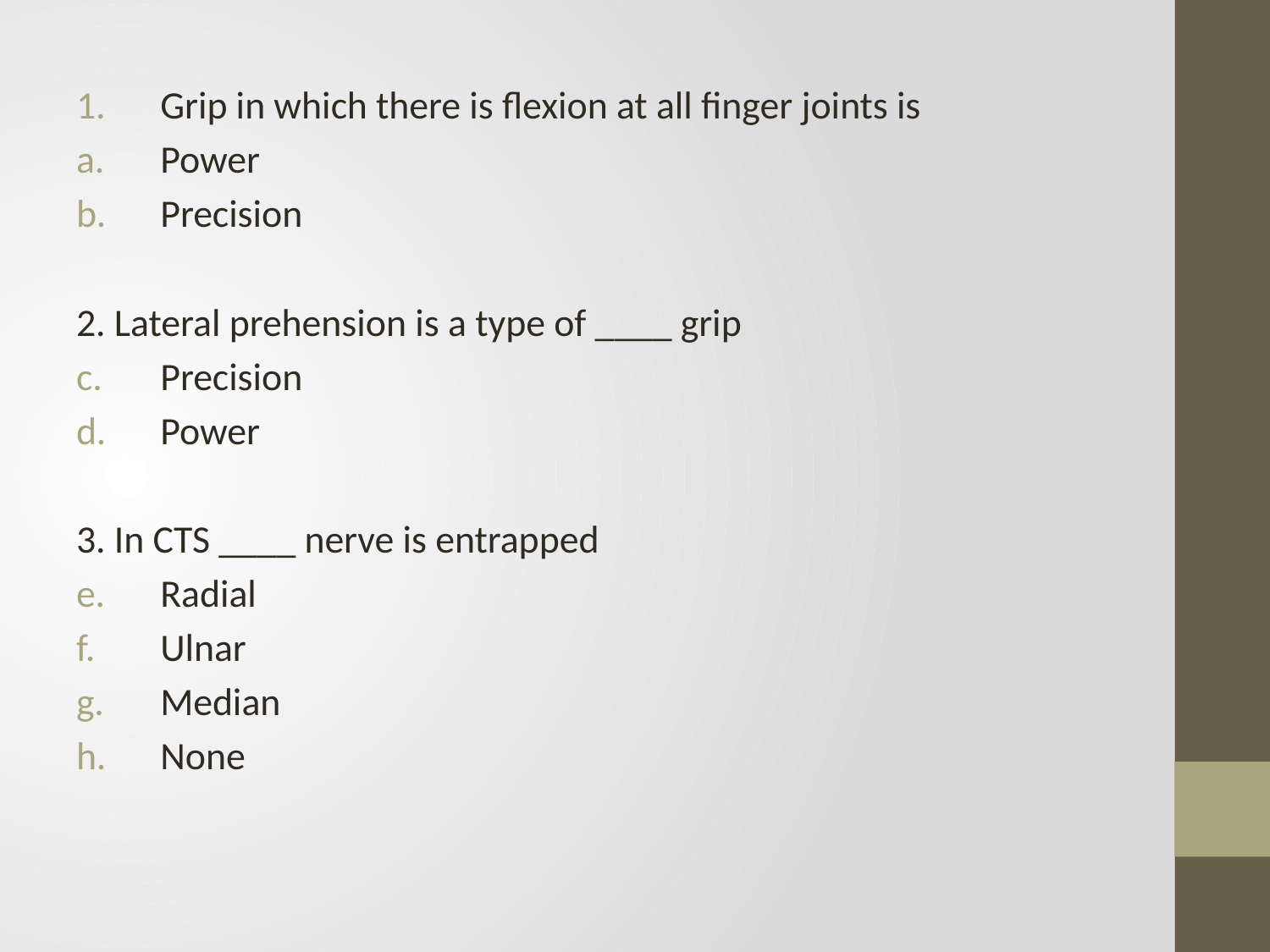

#
Grip in which there is flexion at all finger joints is
Power
Precision

2. Lateral prehension is a type of ____ grip
Precision
Power

3. In CTS ____ nerve is entrapped
Radial
Ulnar
Median
None